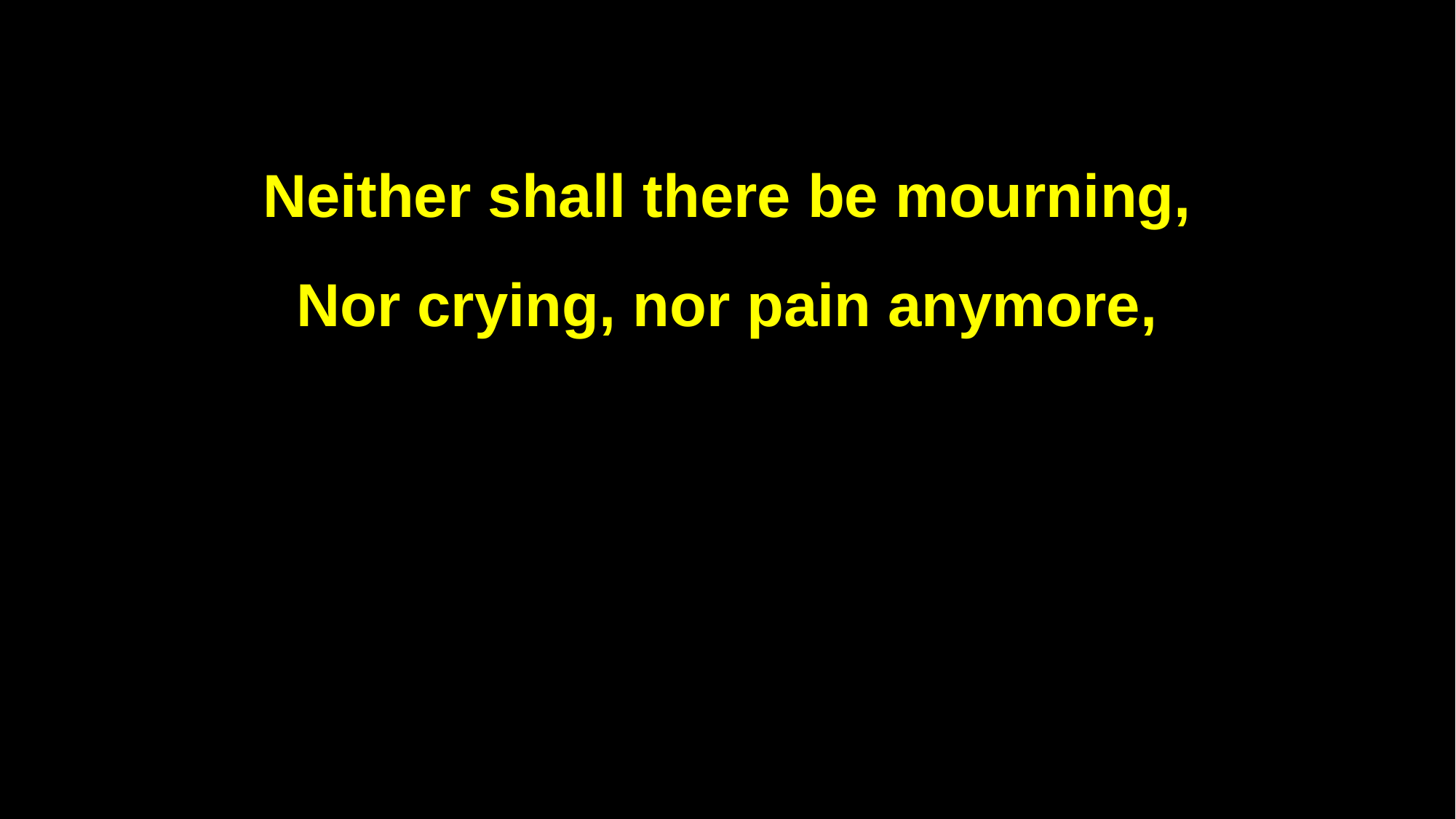

Neither shall there be mourning,
Nor crying, nor pain anymore,